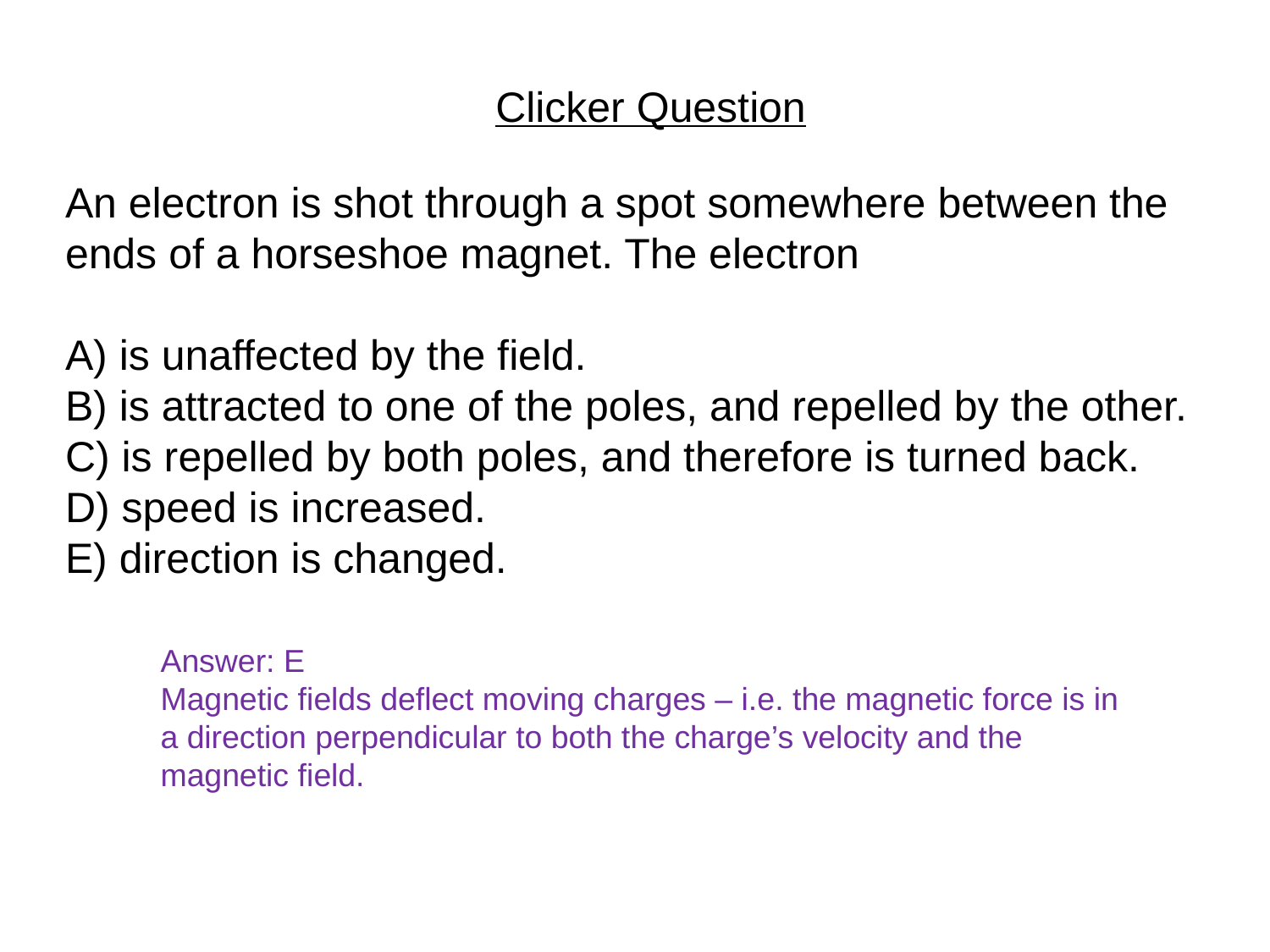

Clicker Question
An electron is shot through a spot somewhere between the ends of a horseshoe magnet. The electron

A) is unaffected by the field.
B) is attracted to one of the poles, and repelled by the other.
C) is repelled by both poles, and therefore is turned back.
D) speed is increased.
E) direction is changed.
Answer: E
Magnetic fields deflect moving charges – i.e. the magnetic force is in a direction perpendicular to both the charge’s velocity and the magnetic field.